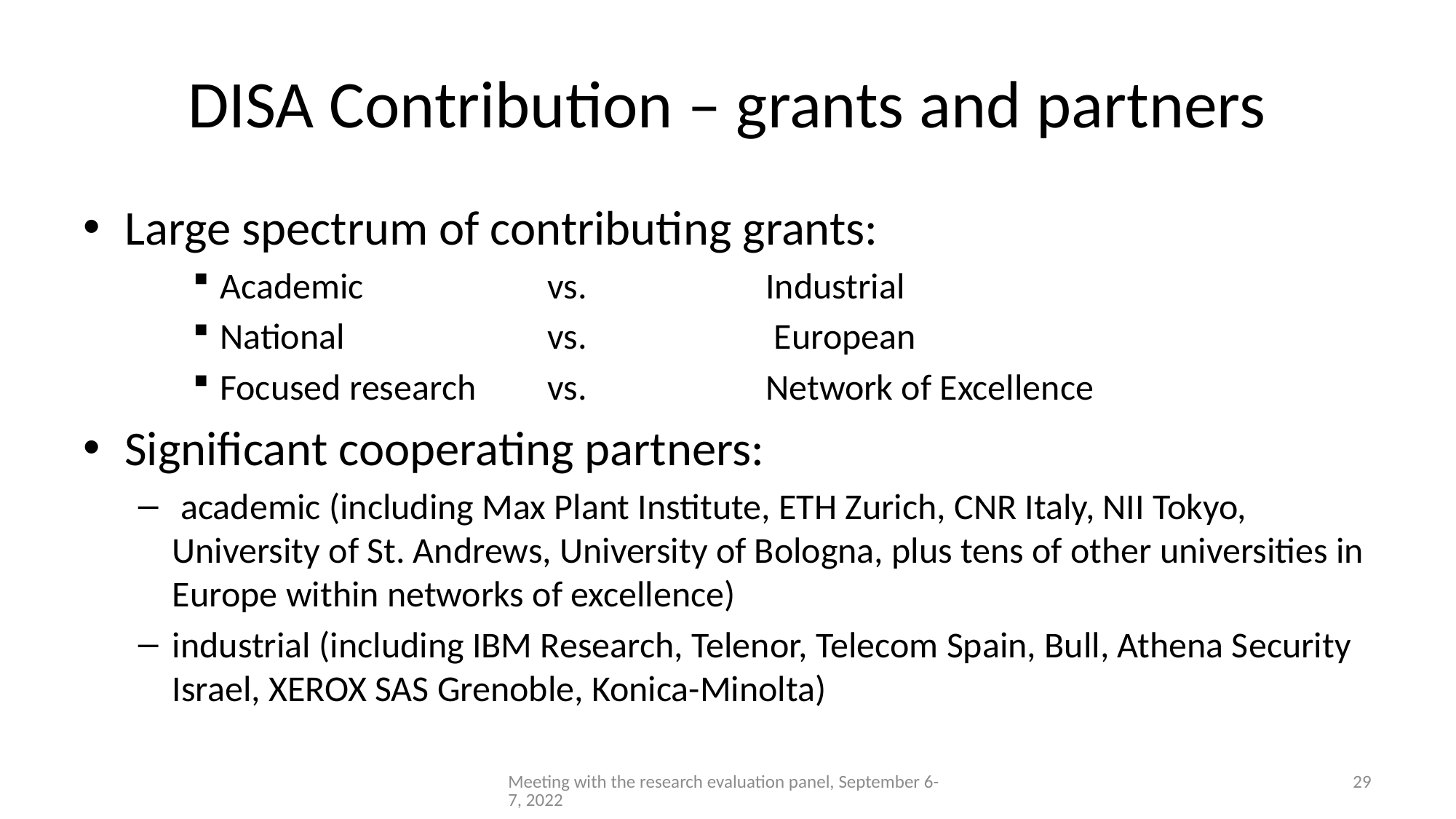

# DISA Contribution – grants and partners
Large spectrum of contributing grants:
Academic 		vs. 		Industrial
National 		vs.		 European
Focused research 	vs. 		Network of Excellence
Significant cooperating partners:
 academic (including Max Plant Institute, ETH Zurich, CNR Italy, NII Tokyo, University of St. Andrews, University of Bologna, plus tens of other universities in Europe within networks of excellence)
industrial (including IBM Research, Telenor, Telecom Spain, Bull, Athena Security Israel, XEROX SAS Grenoble, Konica-Minolta)

Meeting with the research evaluation panel, September 6-7, 2022
29